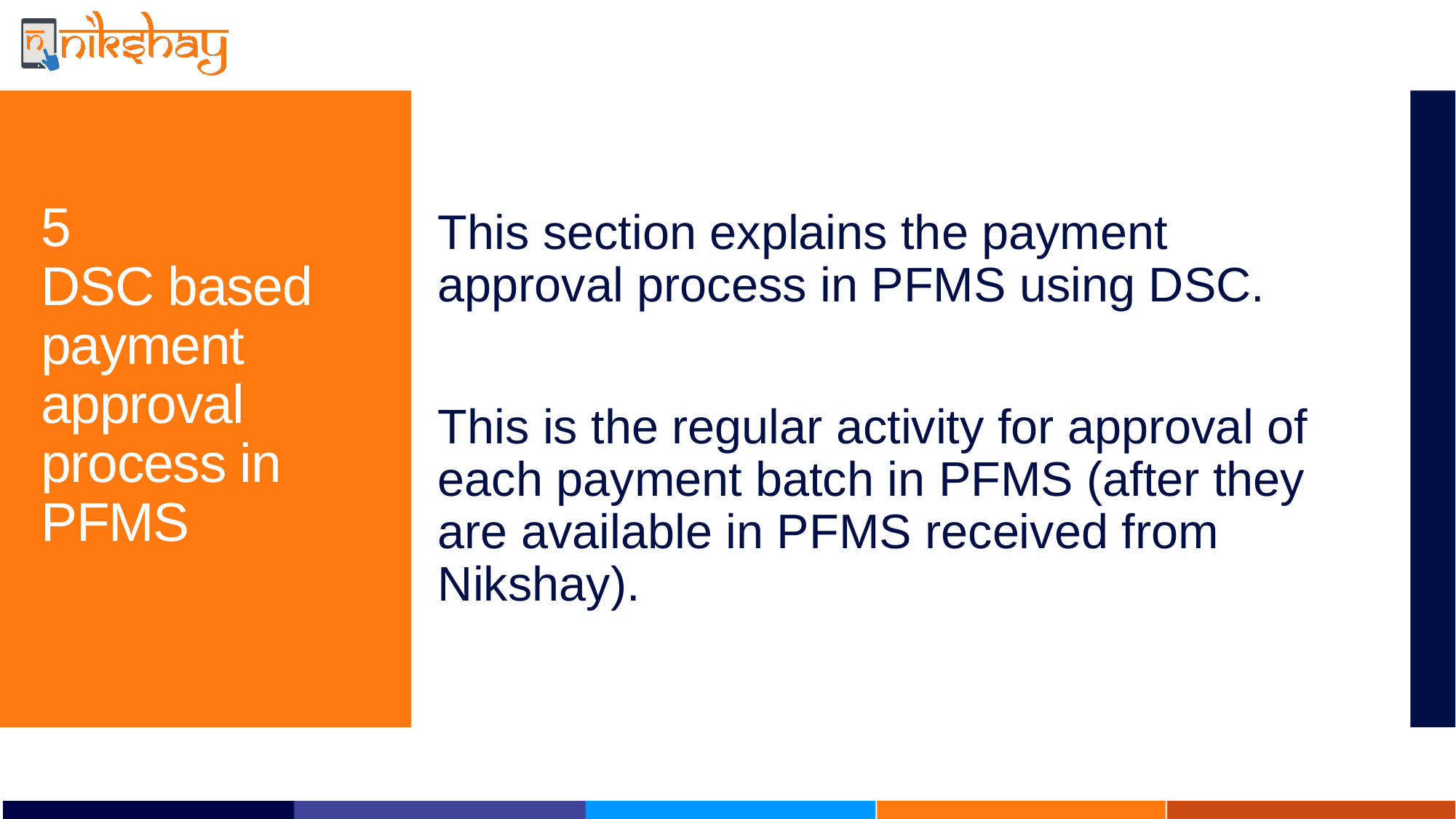

This section explains the payment approval process in PFMS using DSC.

This is the regular activity for approval of each payment batch in PFMS (after they are available in PFMS received from Nikshay).
# 5 DSC based payment approval process in PFMS